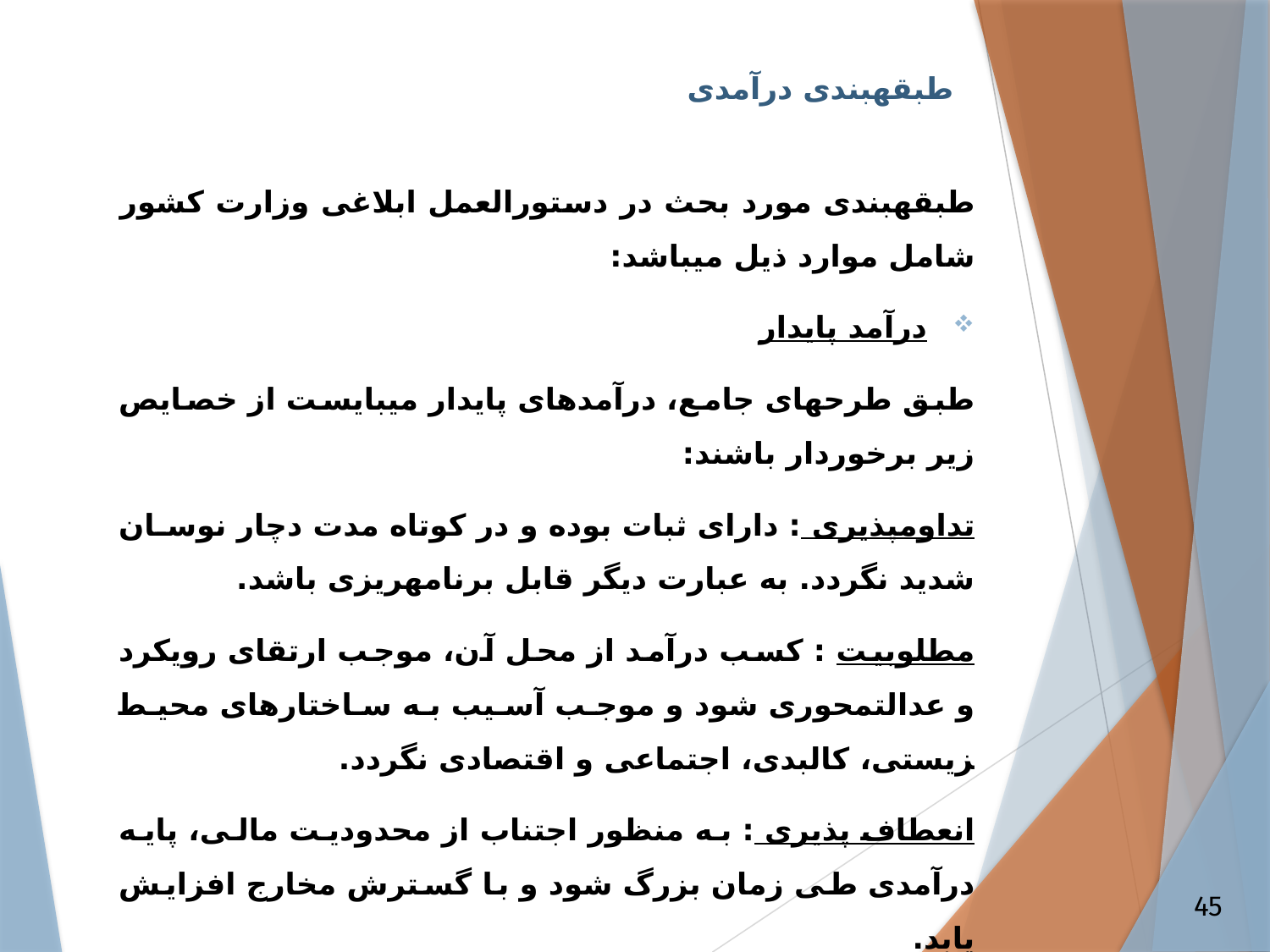

# طبقه­بندی درآمدی
طبقه­بندی مورد بحث در دستورالعمل ابلاغی وزارت کشور شامل موارد ذیل می­باشد:
درآمد پایدار
طبق طرح­های جامع، درآمدهای پایدار می­بایست از خصایص زیر برخوردار باشند:
تداوم­پذیری : دارای ثبات بوده و در کوتاه مدت دچار نوسان شدید نگردد. به عبارت دیگر قابل برنامه­ریزی باشد.
مطلوبیت : کسب درآمد از محل آن، موجب ارتقای رویکرد و عدالت­محوری شود و موجب آسیب به ساختارهای محیط­زیستی، کالبدی، اجتماعی و اقتصادی نگردد.
انعطاف پذیری : به منظور اجتناب از محدودیت مالی، پایه درآمدی طی زمان بزرگ شود و با گسترش مخارج افزایش یابد.
قابل ذکر است که عمده درآمدهای پایدار شامل عوارض­ها و مالیات بر ارزش افزوده می­باشد.
45